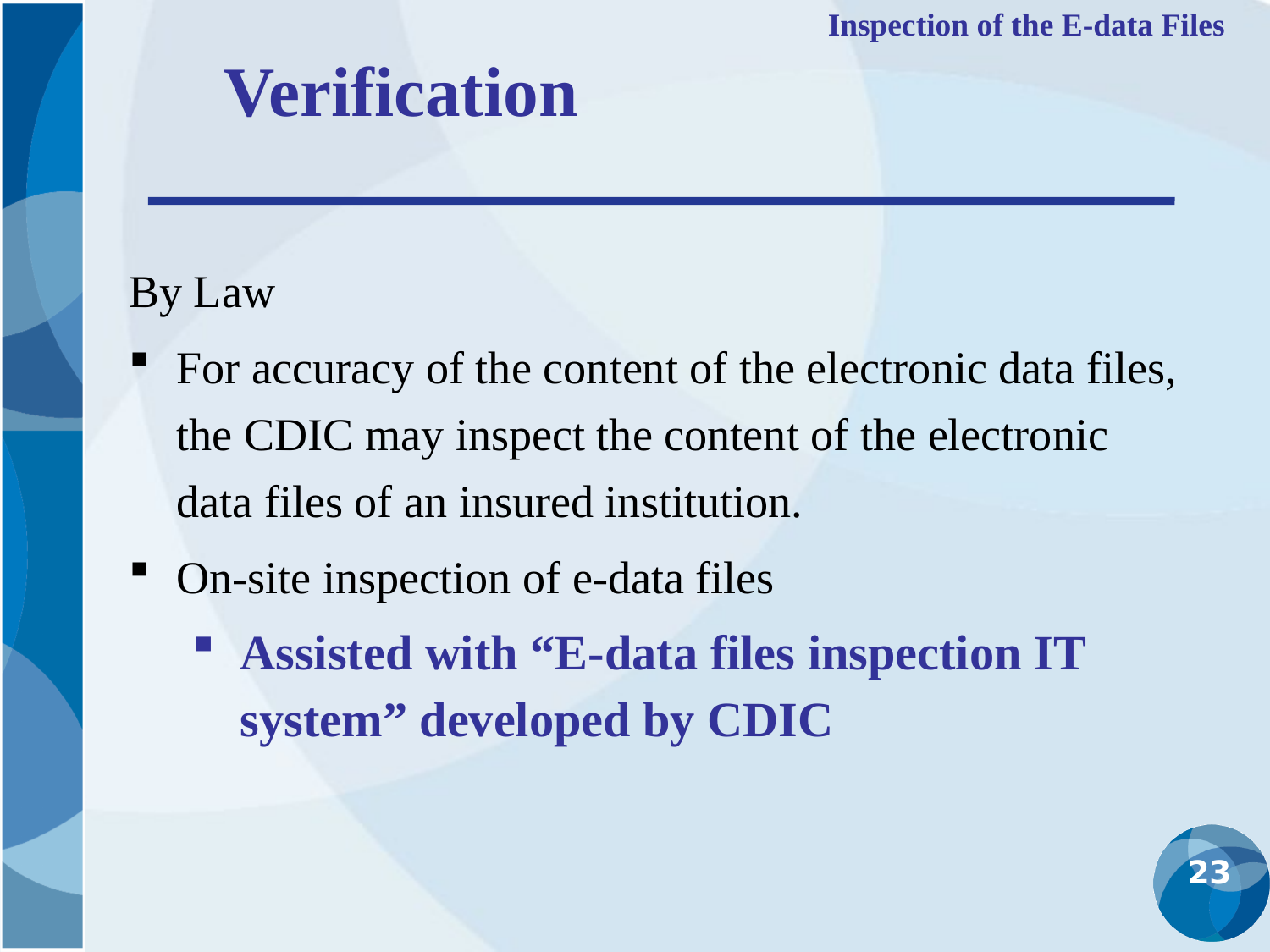

Inspection of the E-data Files
# Verification
By Law
For accuracy of the content of the electronic data files, the CDIC may inspect the content of the electronic data files of an insured institution.
On-site inspection of e-data files
Assisted with “E-data files inspection IT system” developed by CDIC

23